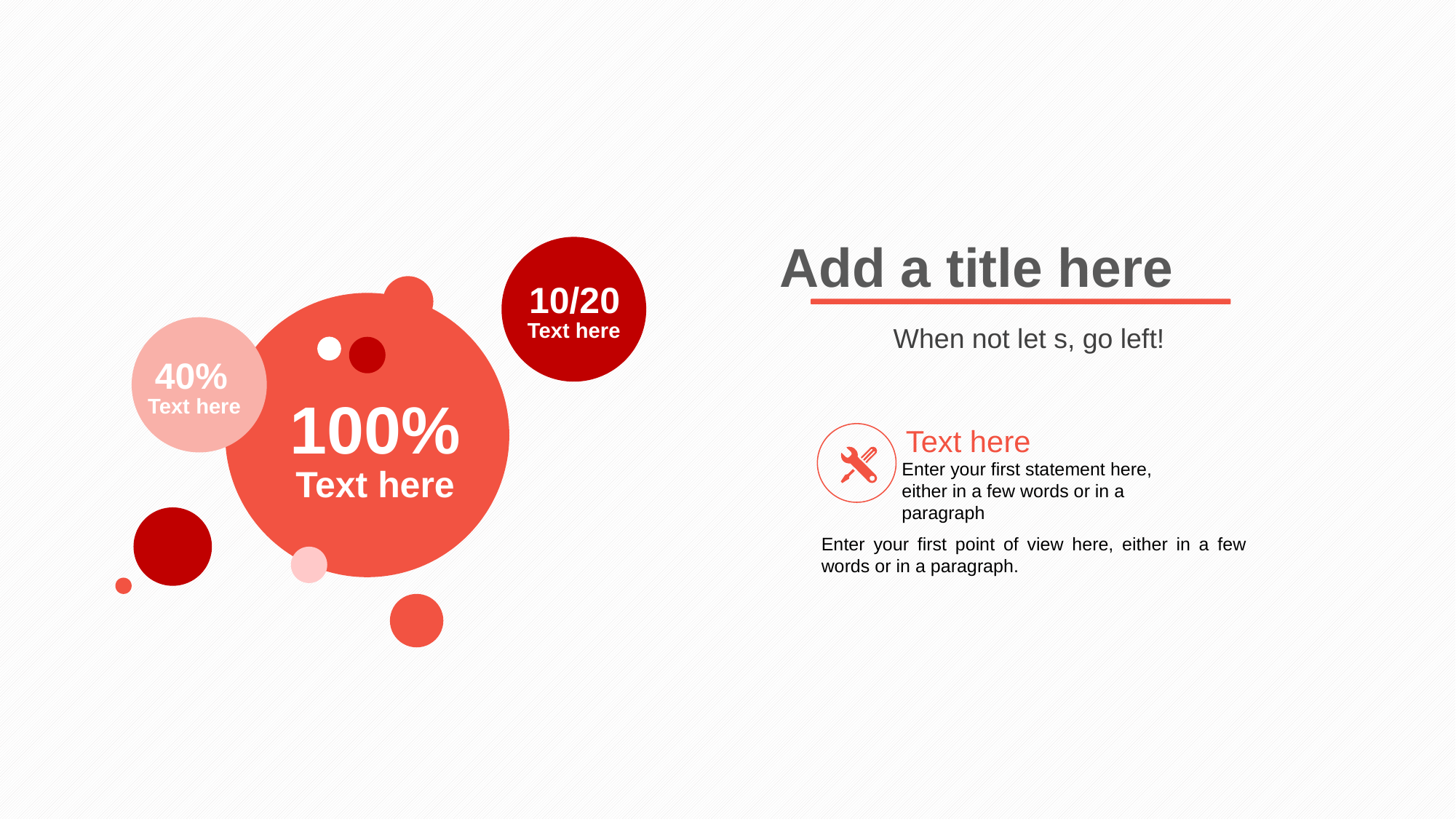

Add a title here

10/20

Text here
When not let s, go left!

40%
100%
Text here
Text here

Enter your first statement here, either in a few words or in a paragraph
Text here

Enter your first point of view here, either in a few words or in a paragraph.